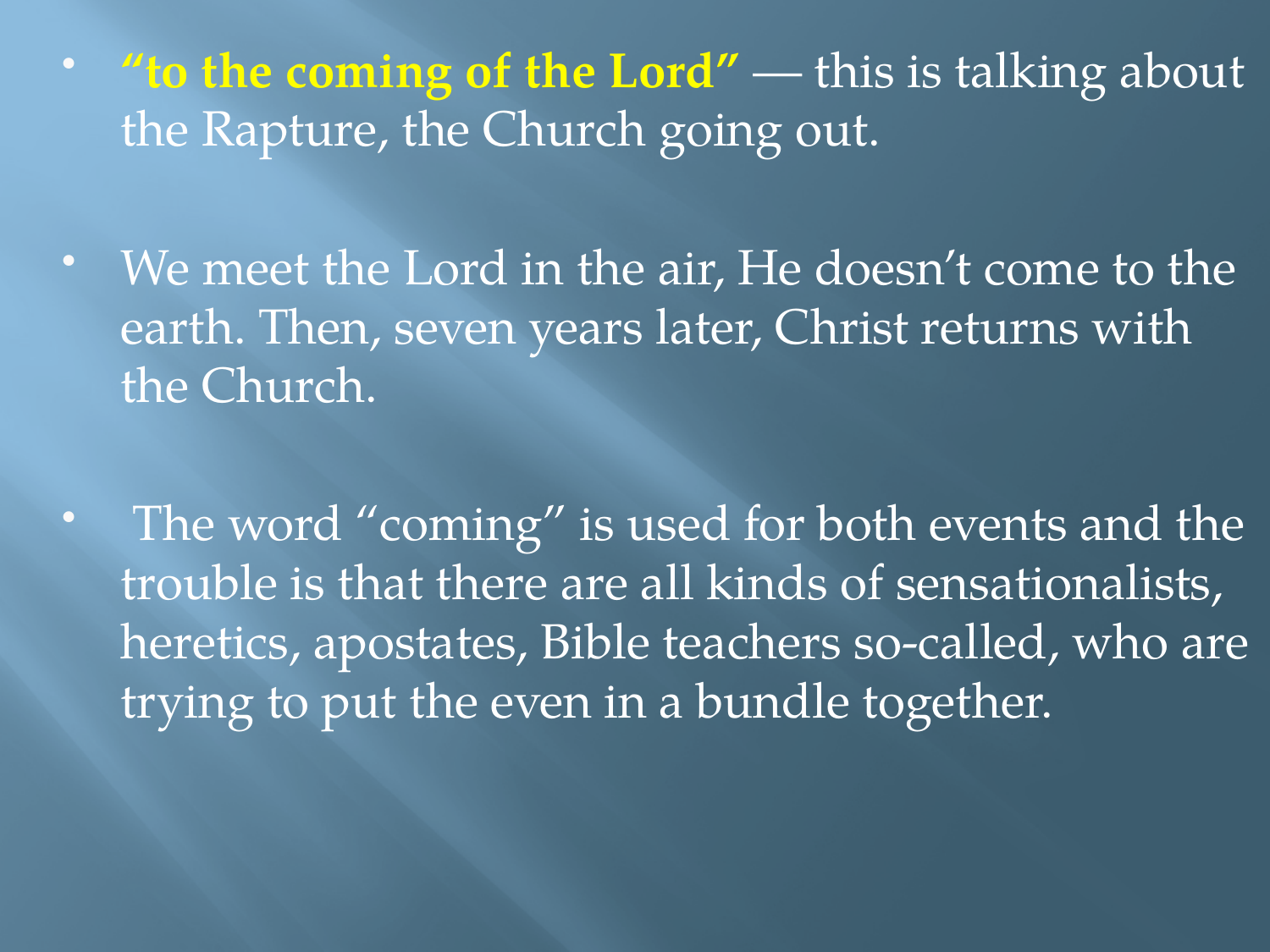

“to the coming of the Lord” — this is talking about the Rapture, the Church going out.

We meet the Lord in the air, He doesn’t come to the earth. Then, seven years later, Christ returns with the Church.

 The word “coming” is used for both events and the trouble is that there are all kinds of sensationalists, heretics, apostates, Bible teachers so-called, who are trying to put the even in a bundle together.